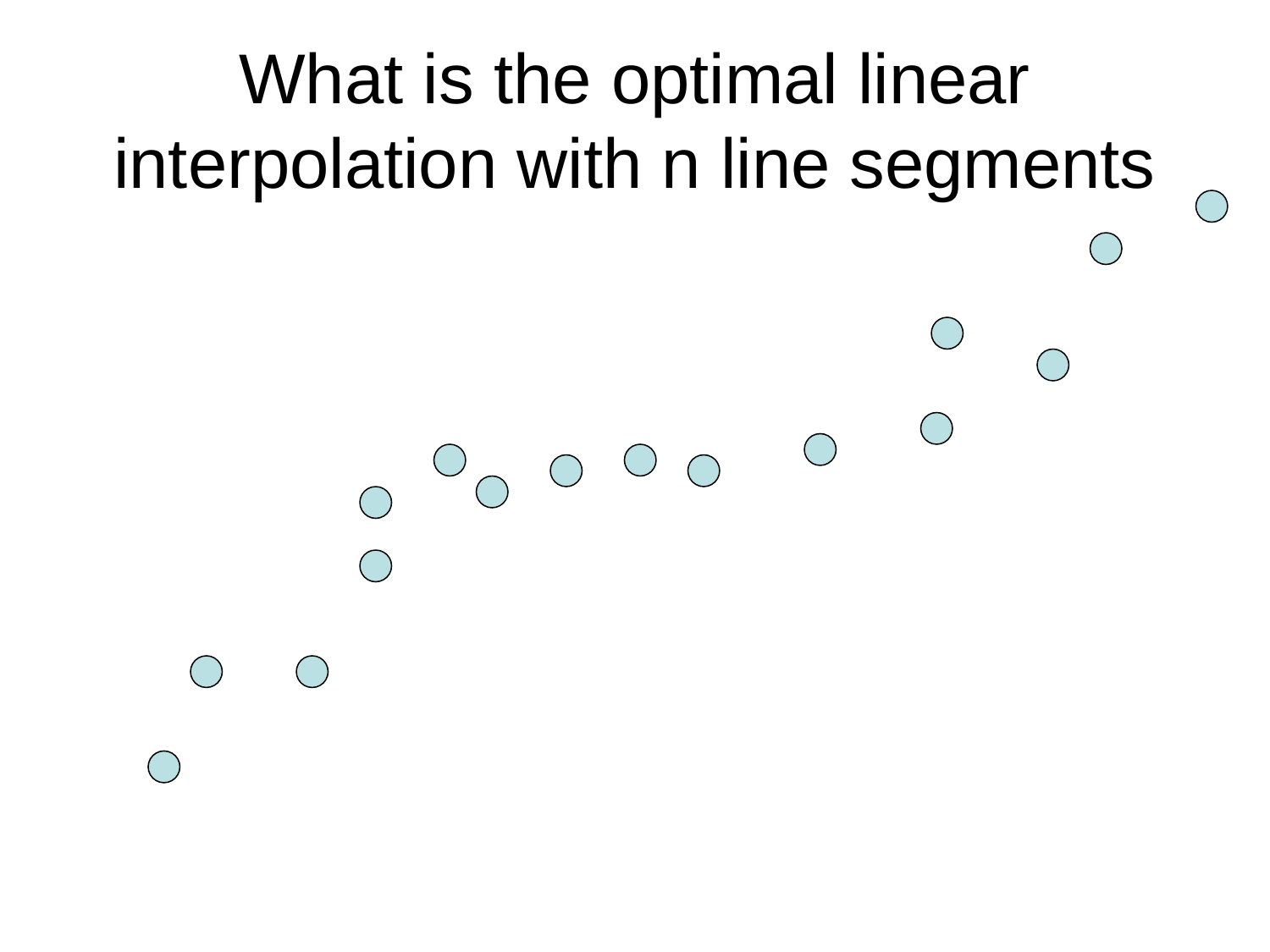

# What is the optimal linear interpolation with n line segments